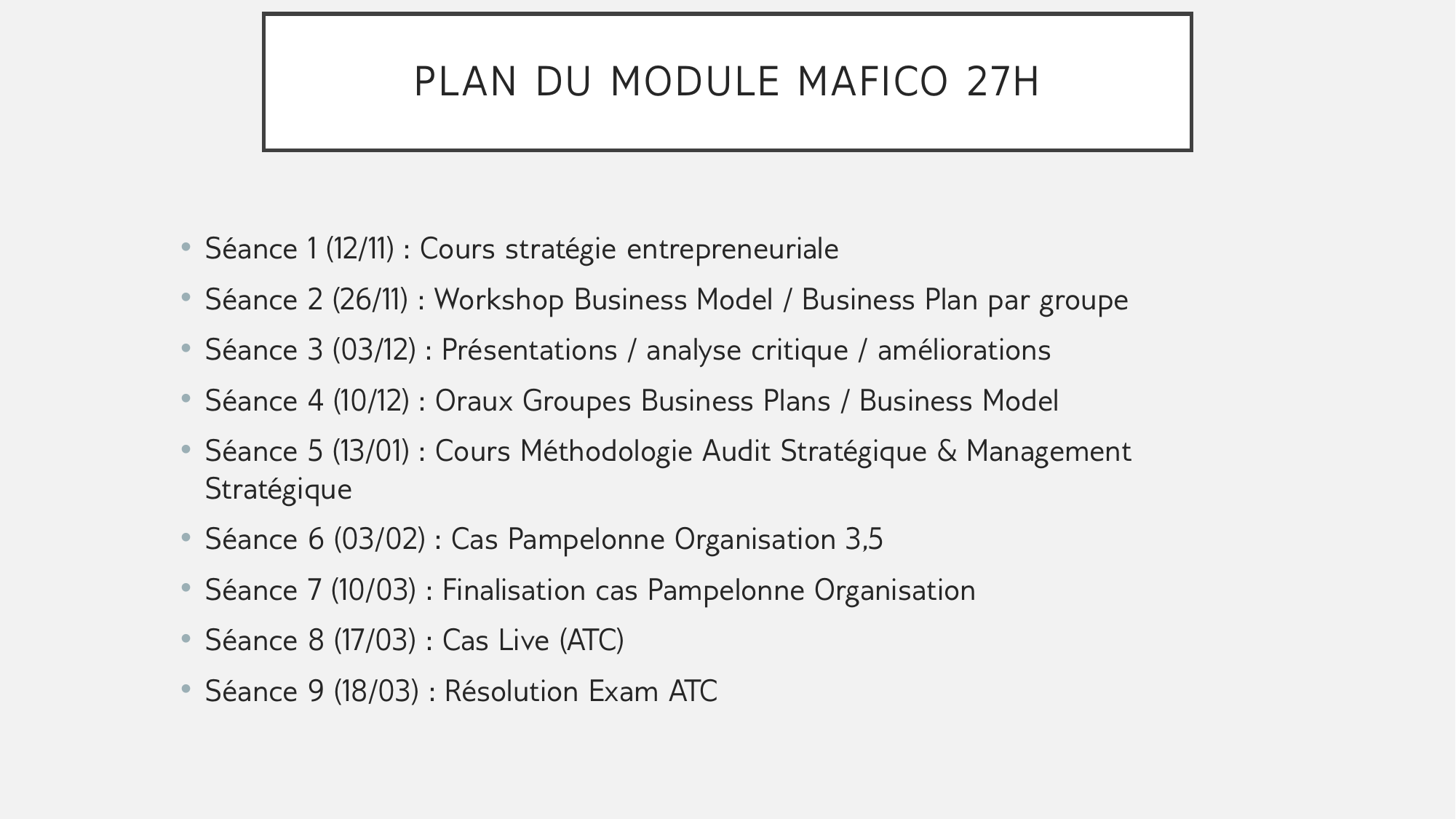

# Plan du Module MAFICO 27H
Séance 1 (12/11) : Cours stratégie entrepreneuriale
Séance 2 (26/11) : Workshop Business Model / Business Plan par groupe
Séance 3 (03/12) : Présentations / analyse critique / améliorations
Séance 4 (10/12) : Oraux Groupes Business Plans / Business Model
Séance 5 (13/01) : Cours Méthodologie Audit Stratégique & Management Stratégique
Séance 6 (03/02) : Cas Pampelonne Organisation 3,5
Séance 7 (10/03) : Finalisation cas Pampelonne Organisation
Séance 8 (17/03) : Cas Live (ATC)
Séance 9 (18/03) : Résolution Exam ATC